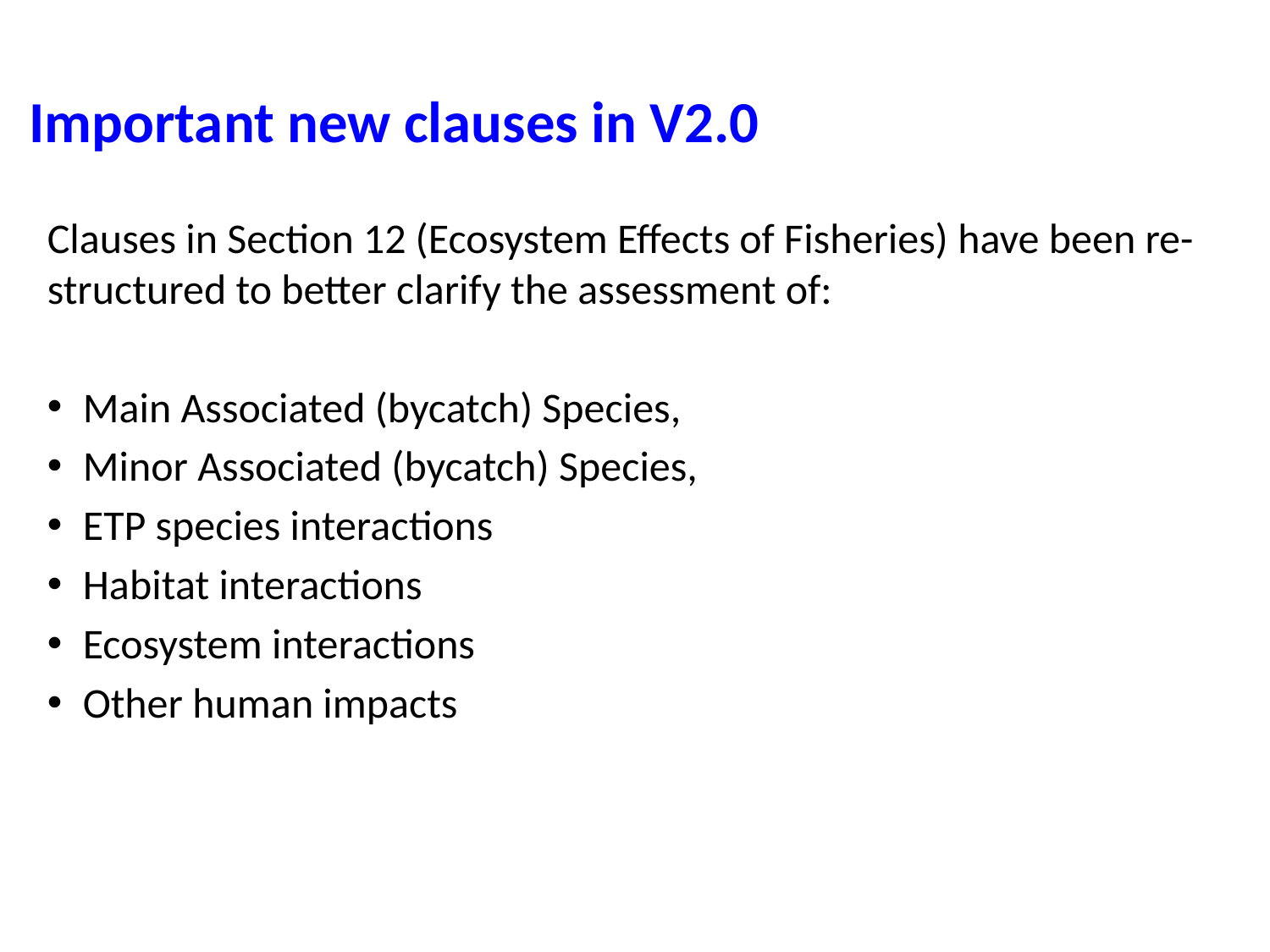

# Important new clauses in V2.0
Clauses in Section 12 (Ecosystem Effects of Fisheries) have been re-structured to better clarify the assessment of:

Main Associated (bycatch) Species,
Minor Associated (bycatch) Species,
ETP species interactions
Habitat interactions
Ecosystem interactions
Other human impacts